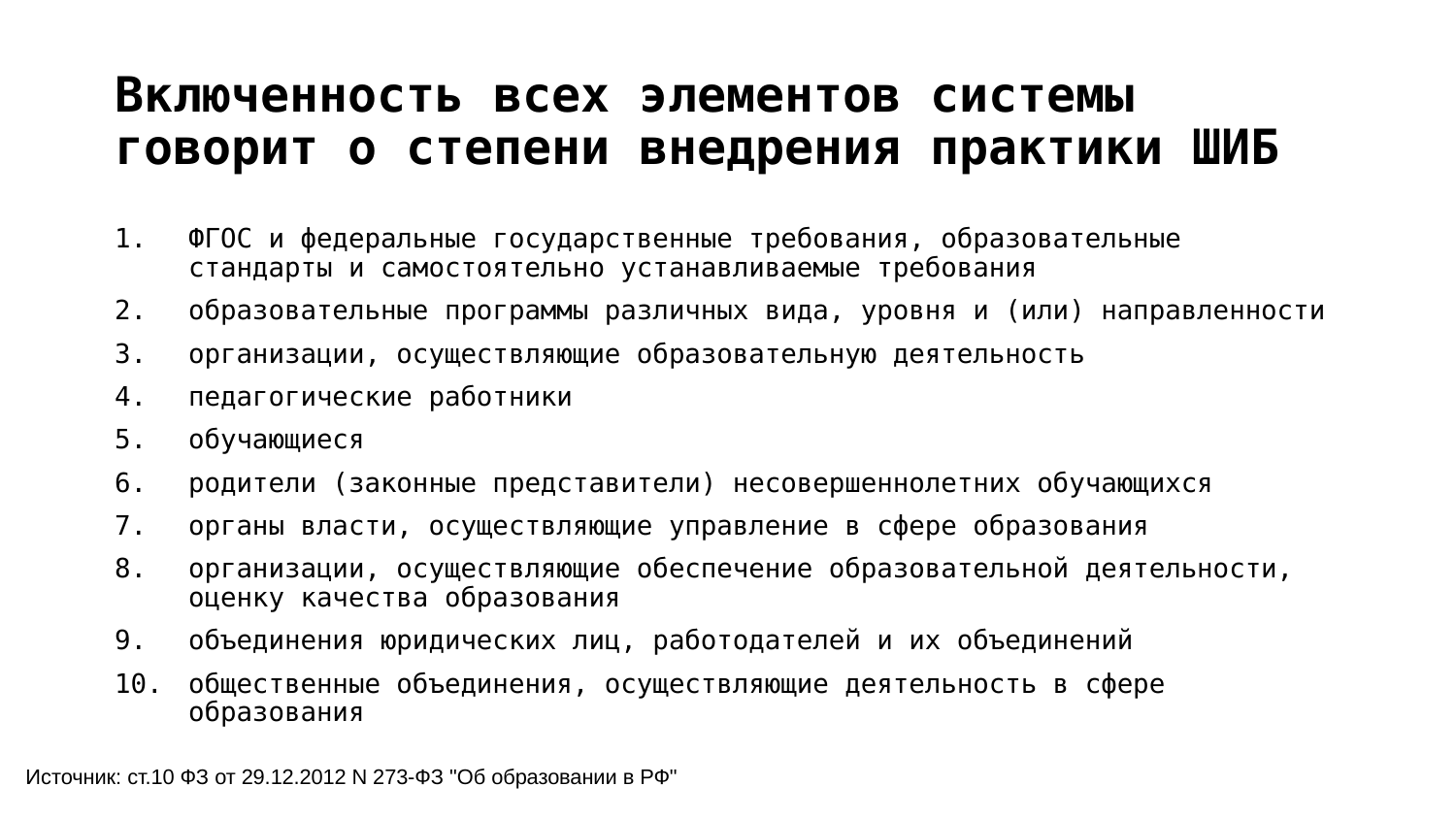

# Включенность всех элементов системы говорит о степени внедрения практики ШИБ
ФГОС и федеральные государственные требования, образовательные стандарты и самостоятельно устанавливаемые требования
образовательные программы различных вида, уровня и (или) направленности
организации, осуществляющие образовательную деятельность
педагогические работники
обучающиеся
родители (законные представители) несовершеннолетних обучающихся
органы власти, осуществляющие управление в сфере образования
организации, осуществляющие обеспечение образовательной деятельности, оценку качества образования
объединения юридических лиц, работодателей и их объединений
общественные объединения, осуществляющие деятельность в сфере образования
Источник: ст.10 ФЗ от 29.12.2012 N 273-ФЗ "Об образовании в РФ"